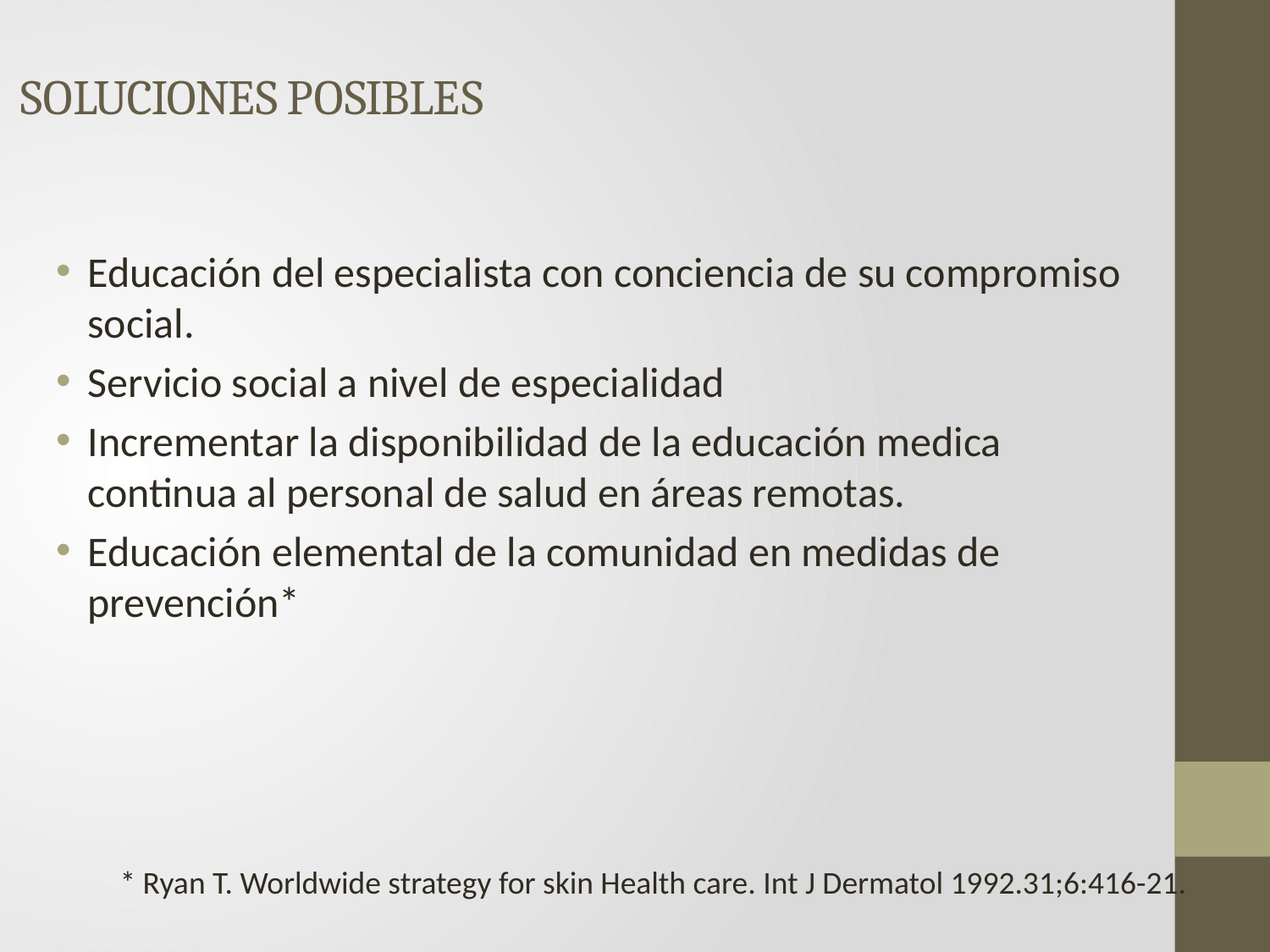

# SOLUCIONES POSIBLES
Educación del especialista con conciencia de su compromiso social.
Servicio social a nivel de especialidad
Incrementar la disponibilidad de la educación medica continua al personal de salud en áreas remotas.
Educación elemental de la comunidad en medidas de prevención*

* Ryan T. Worldwide strategy for skin Health care. Int J Dermatol 1992.31;6:416-21.